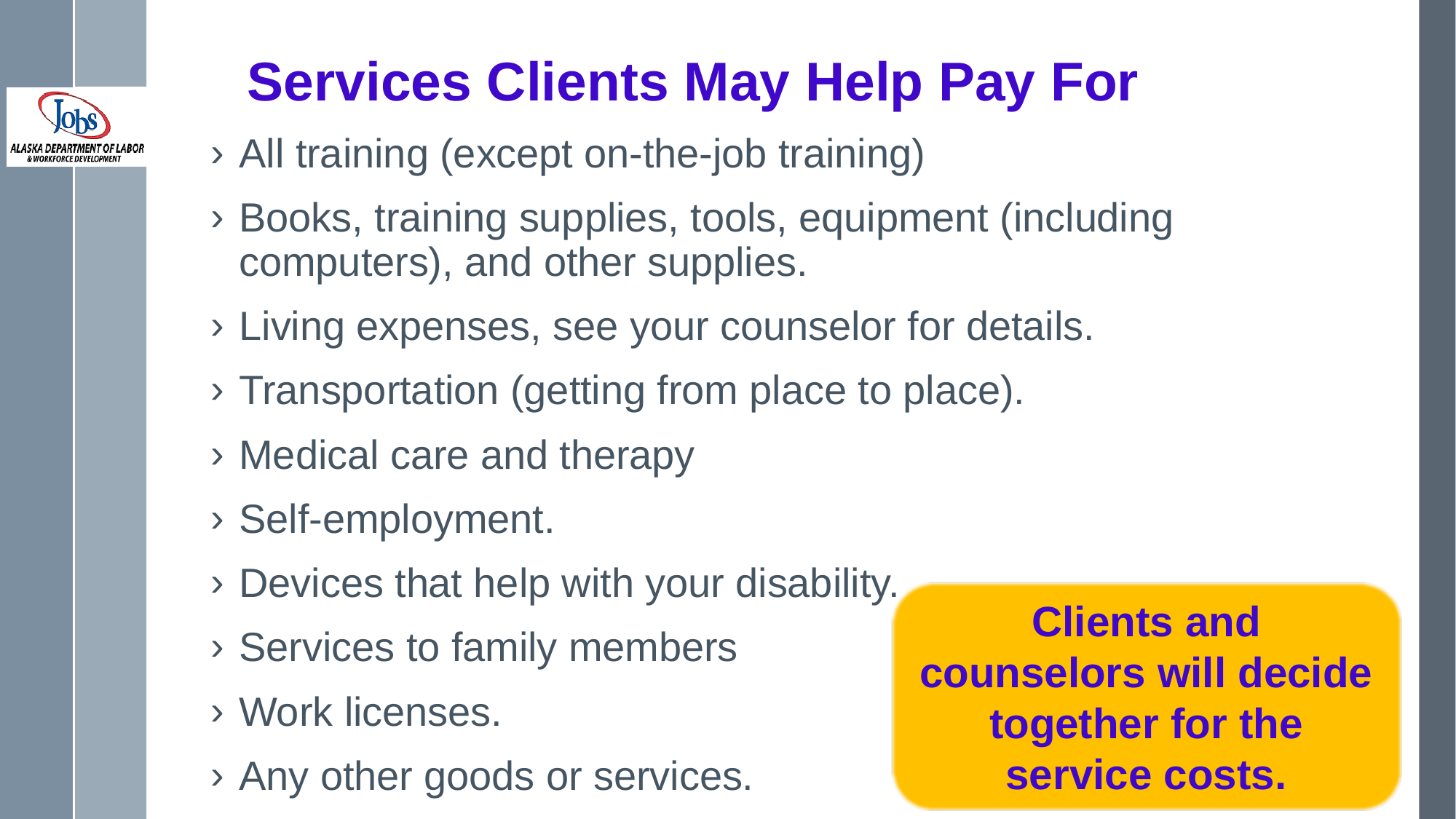

# Services Clients May Help Pay For
All training (except on-the-job training)
Books, training supplies, tools, equipment (including computers), and other supplies.
Living expenses, see your counselor for details.
Transportation (getting from place to place).
Medical care and therapy
Self-employment.
Devices that help with your disability.
Services to family members
Work licenses.
Any other goods or services.

Clients and counselors will decide together for the service costs.